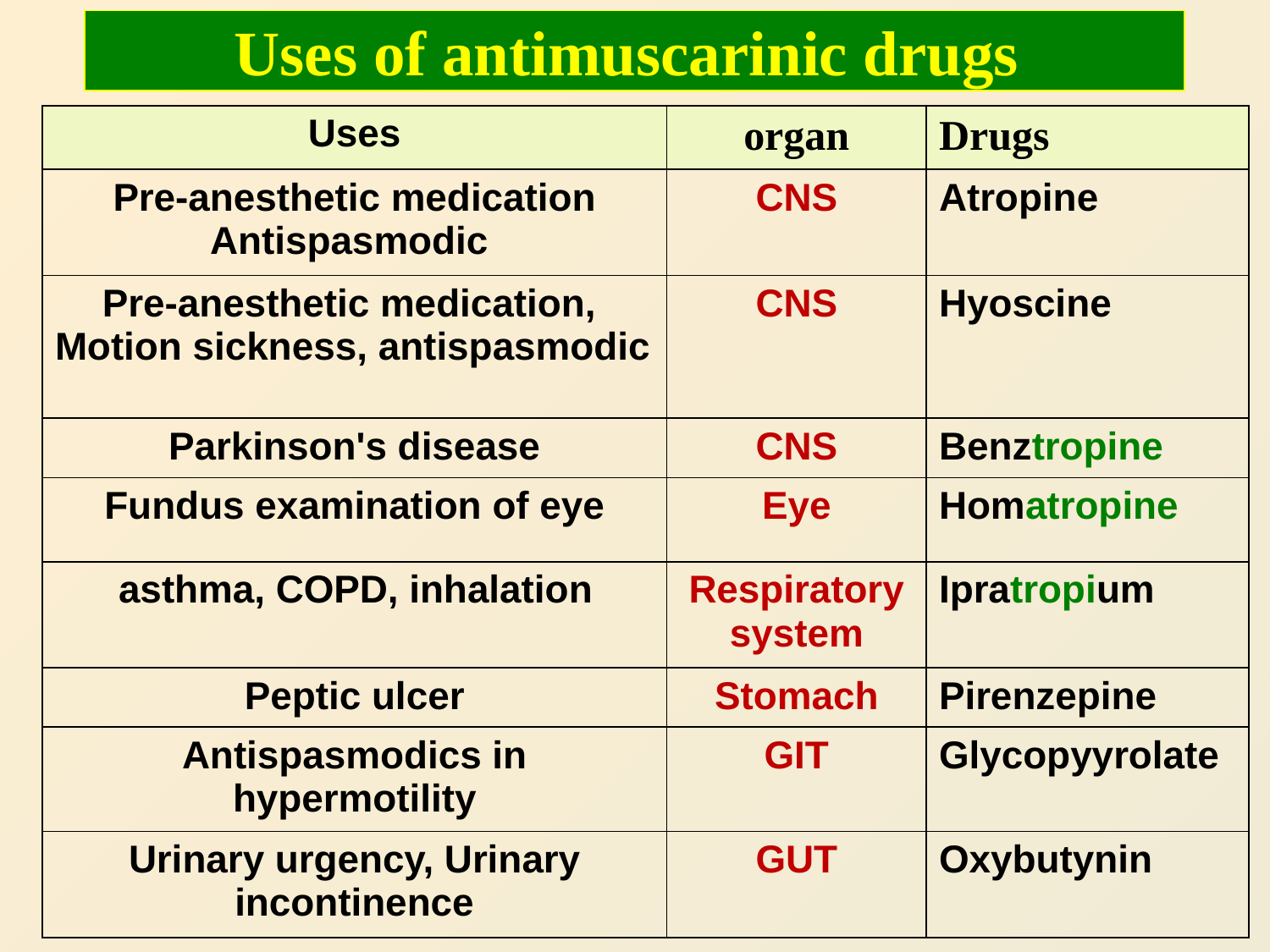

Uses of antimuscarinic drugs
| Uses | organ | Drugs |
| --- | --- | --- |
| Pre-anesthetic medication Antispasmodic | CNS | Atropine |
| Pre-anesthetic medication, Motion sickness, antispasmodic | CNS | Hyoscine |
| Parkinson's disease | CNS | Benztropine |
| Fundus examination of eye | Eye | Homatropine |
| asthma, COPD, inhalation | Respiratory system | Ipratropium |
| Peptic ulcer | Stomach | Pirenzepine |
| Antispasmodics in hypermotility | GIT | Glycopyyrolate |
| Urinary urgency, Urinary incontinence | GUT | Oxybutynin |